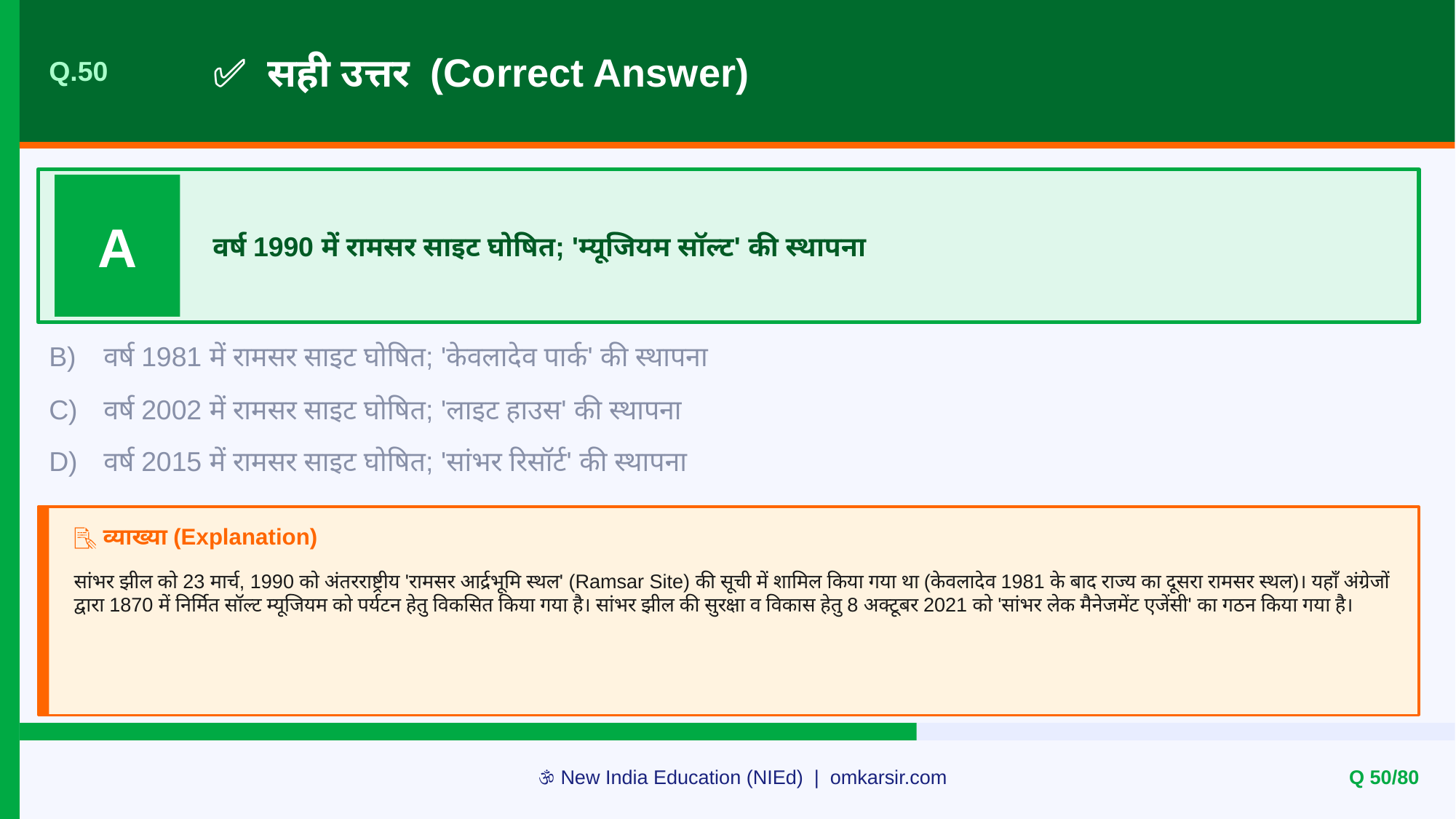

✅  सही उत्तर  (Correct Answer)
Q.50

A
वर्ष 1990 में रामसर साइट घोषित; 'म्यूजियम सॉल्ट' की स्थापना
B)
वर्ष 1981 में रामसर साइट घोषित; 'केवलादेव पार्क' की स्थापना
C)
वर्ष 2002 में रामसर साइट घोषित; 'लाइट हाउस' की स्थापना
D)
वर्ष 2015 में रामसर साइट घोषित; 'सांभर रिसॉर्ट' की स्थापना

📝 व्याख्या (Explanation)
सांभर झील को 23 मार्च, 1990 को अंतरराष्ट्रीय 'रामसर आर्द्रभूमि स्थल' (Ramsar Site) की सूची में शामिल किया गया था (केवलादेव 1981 के बाद राज्य का दूसरा रामसर स्थल)। यहाँ अंग्रेजों द्वारा 1870 में निर्मित सॉल्ट म्यूजियम को पर्यटन हेतु विकसित किया गया है। सांभर झील की सुरक्षा व विकास हेतु 8 अक्टूबर 2021 को 'सांभर लेक मैनेजमेंट एजेंसी' का गठन किया गया है।

🕉️ New India Education (NIEd)  |  omkarsir.com
Q 50/80